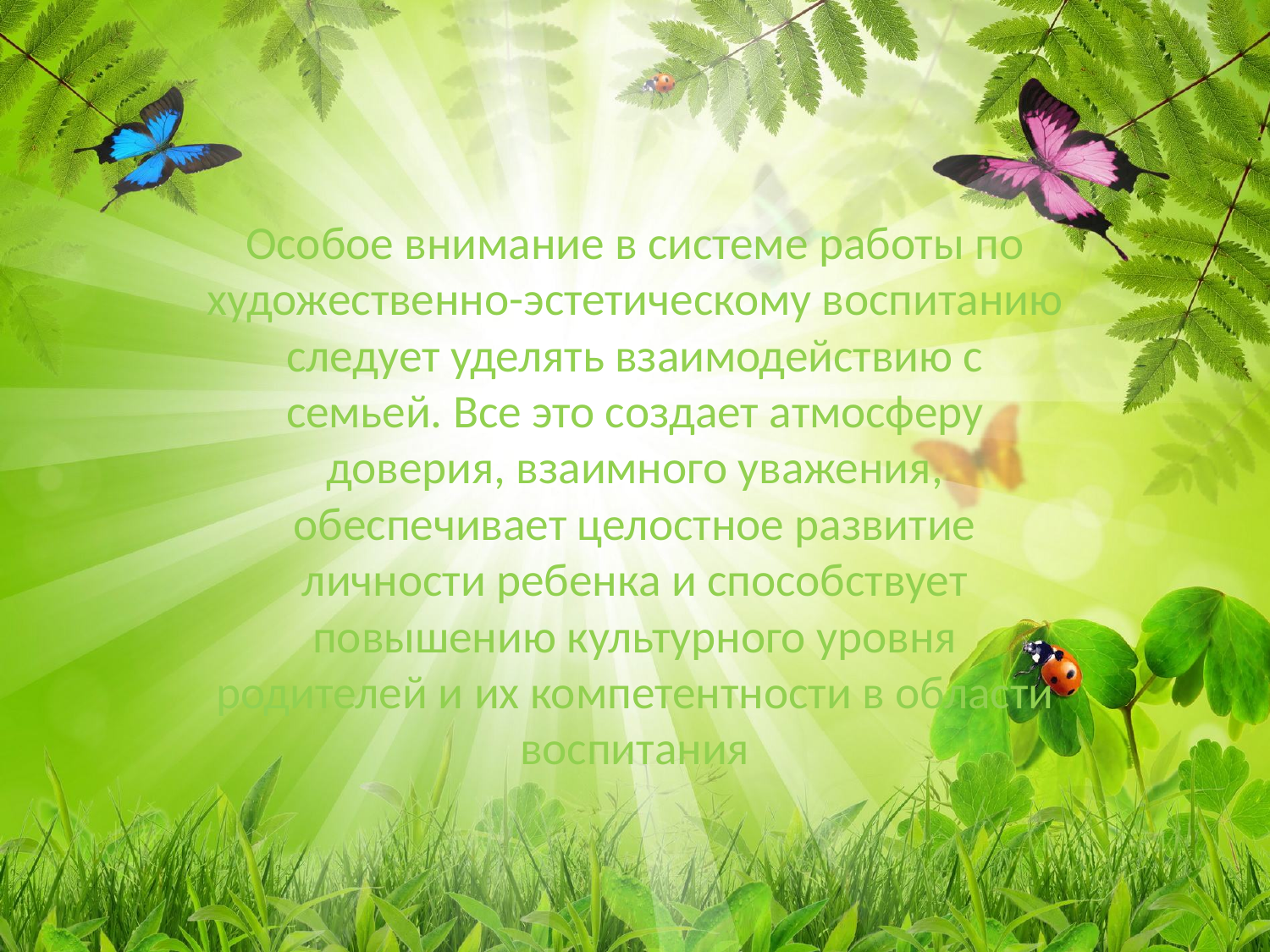

Особое внимание в системе работы по художественно-эстетическому воспитанию следует уделять взаимодействию с семьей. Все это создает атмосферу доверия, взаимного уважения, обеспечивает целостное развитие личности ребенка и способствует повышению культурного уровня родителей и их компетентности в области воспитания